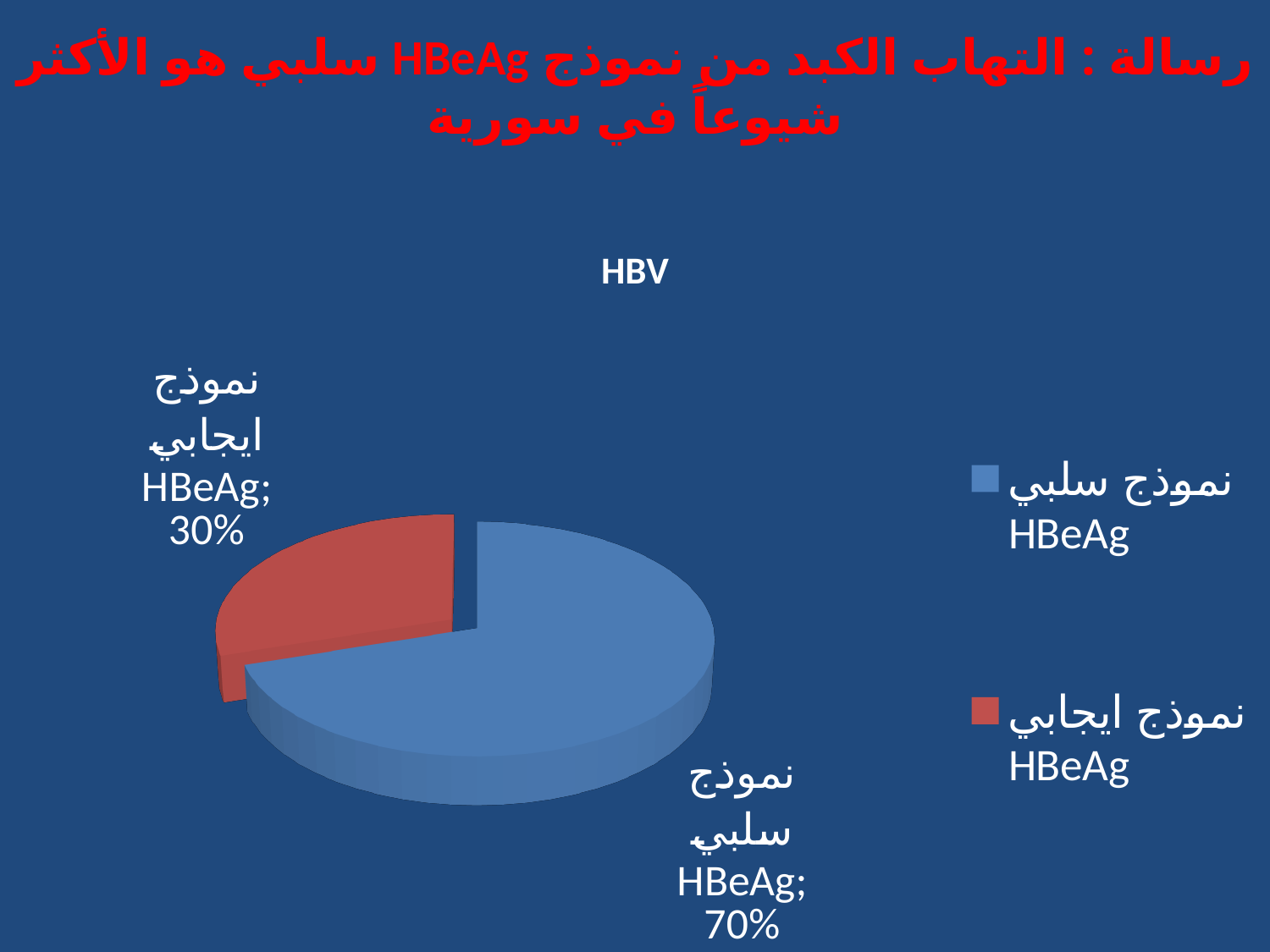

# رسالة : التهاب الكبد من نموذج HBeAg سلبي هو الأكثر شيوعاً في سورية

[unsupported chart]